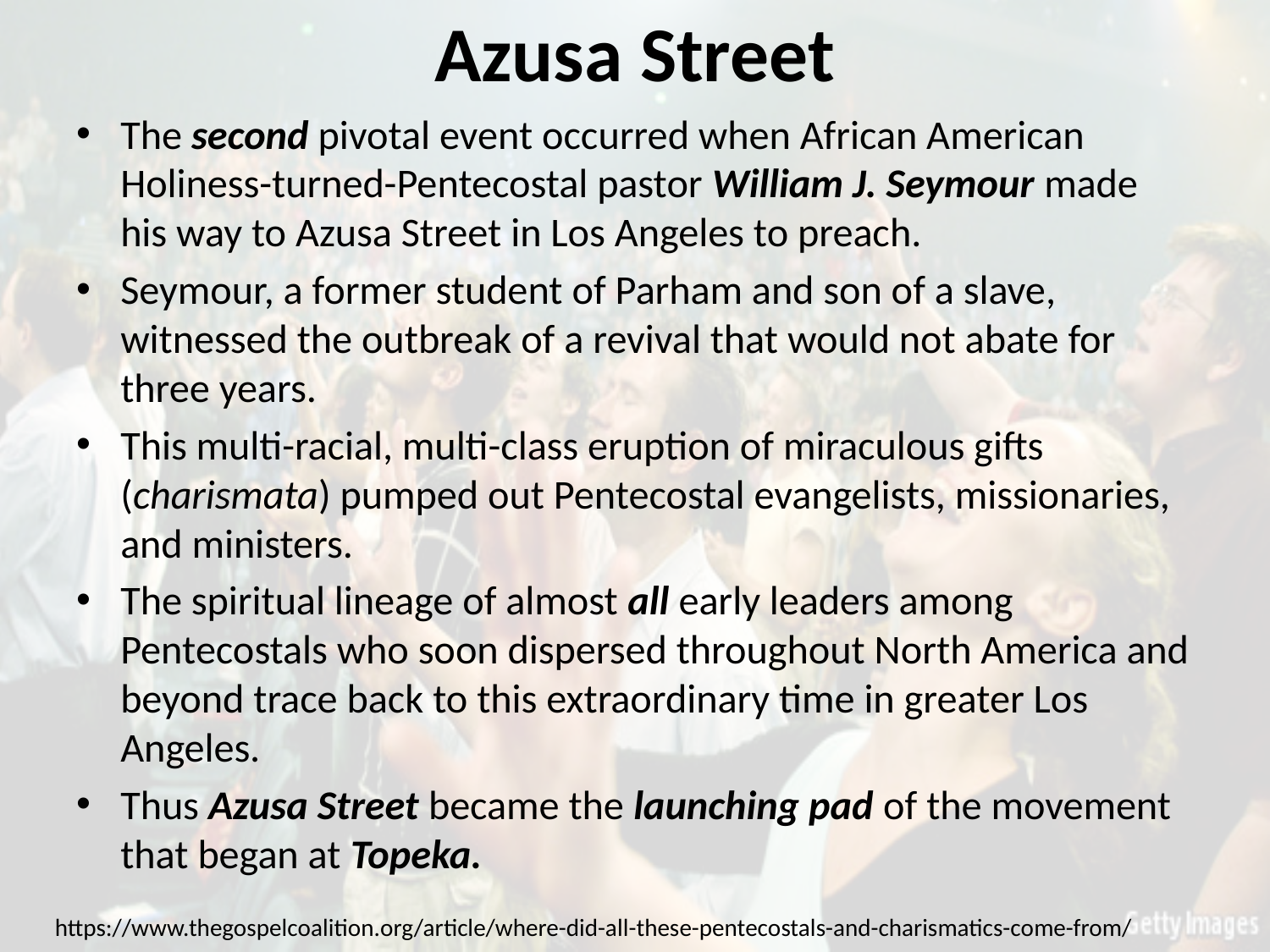

# Azusa Street
The second pivotal event occurred when African American Holiness-turned-Pentecostal pastor William J. Seymour made his way to Azusa Street in Los Angeles to preach.
Seymour, a former student of Parham and son of a slave, witnessed the outbreak of a revival that would not abate for three years.
This multi-racial, multi-class eruption of miraculous gifts (charismata) pumped out Pentecostal evangelists, missionaries, and ministers.
The spiritual lineage of almost all early leaders among Pentecostals who soon dispersed throughout North America and beyond trace back to this extraordinary time in greater Los Angeles.
Thus Azusa Street became the launching pad of the movement that began at Topeka.
https://www.thegospelcoalition.org/article/where-did-all-these-pentecostals-and-charismatics-come-from/